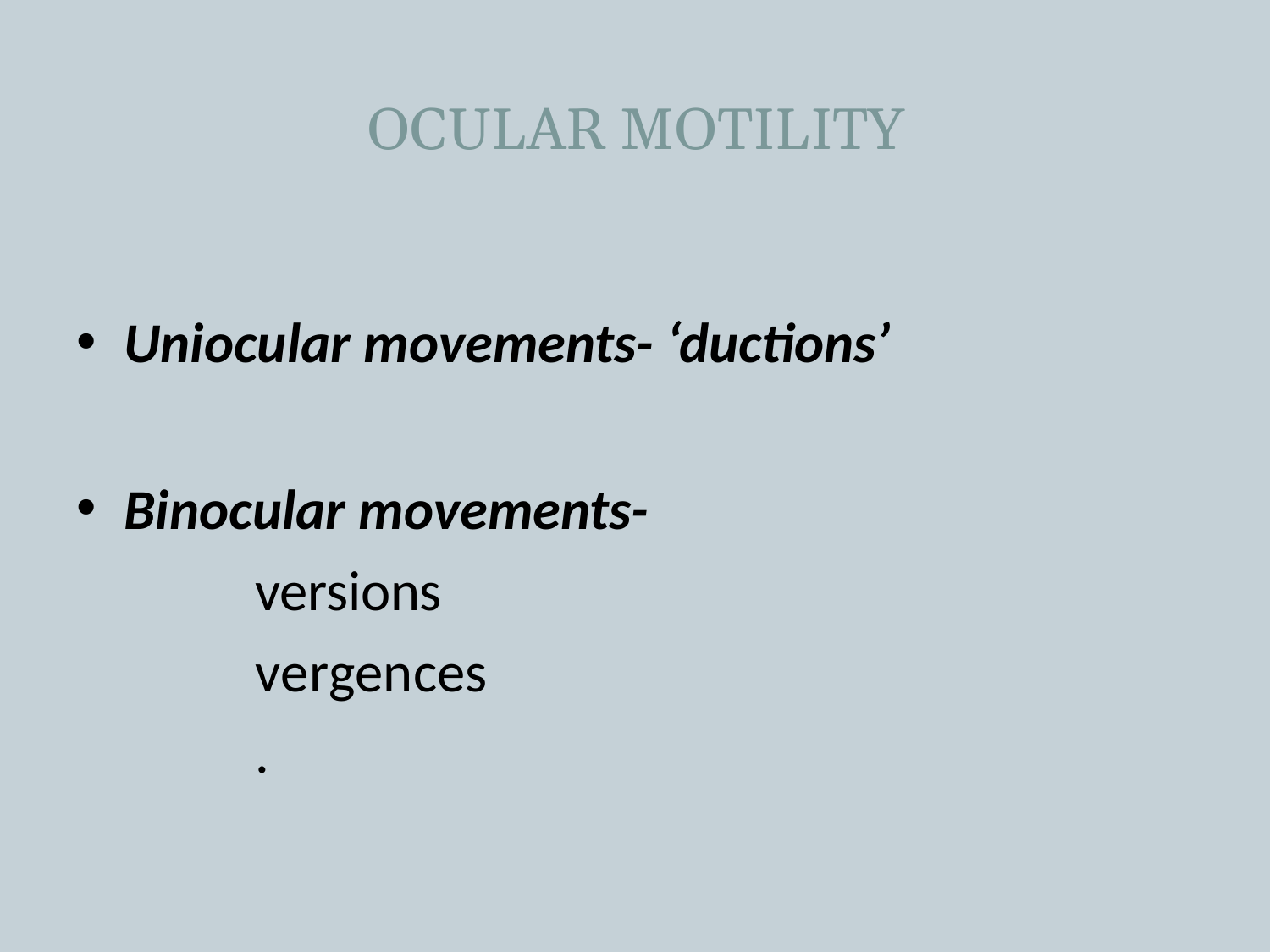

# OCULAR MOTILITY
Uniocular movements- ‘ductions’

Binocular movements-
versions  vergences.